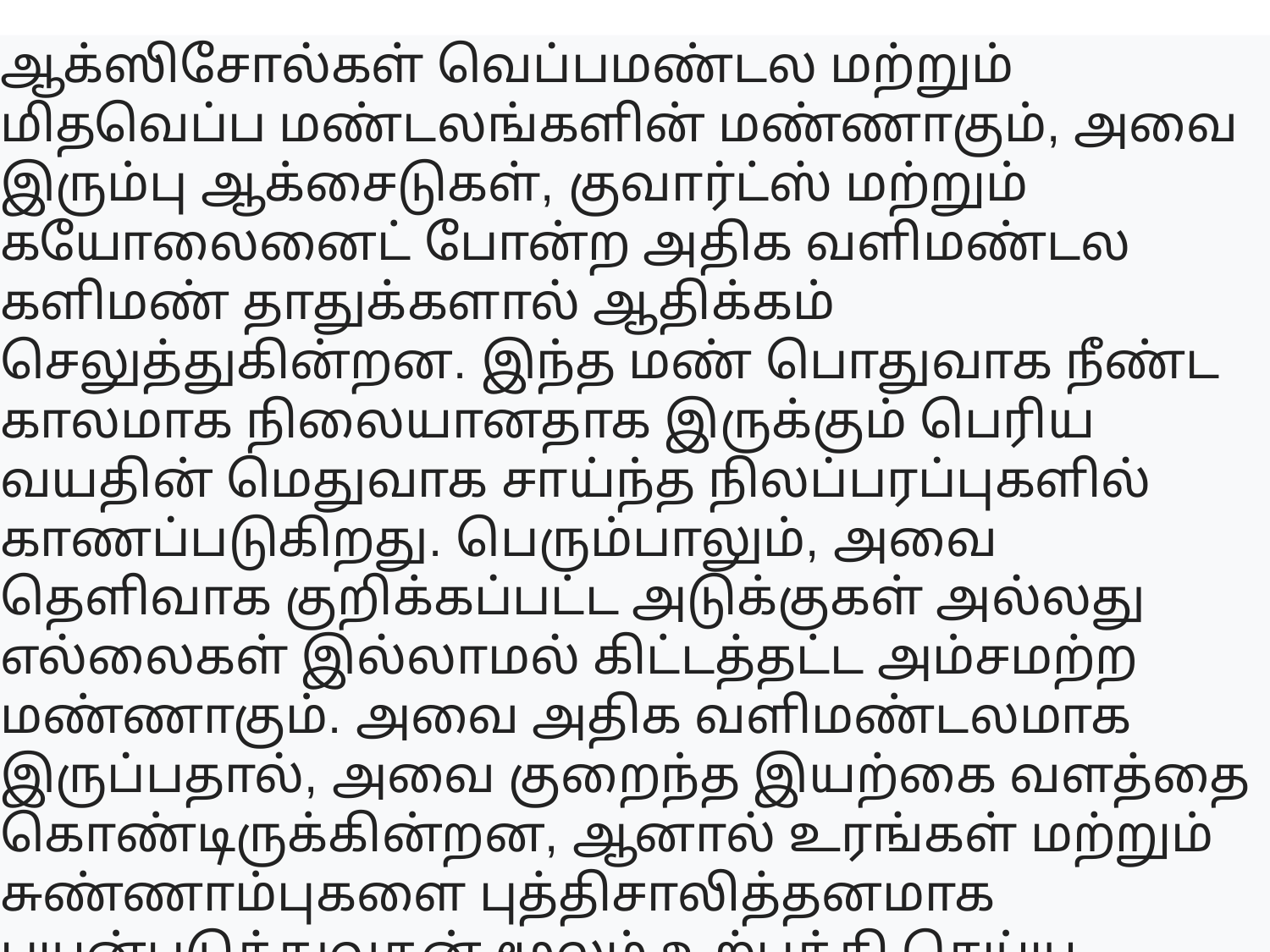

ஆக்ஸிசோல்கள் வெப்பமண்டல மற்றும் மிதவெப்ப மண்டலங்களின் மண்ணாகும், அவை இரும்பு ஆக்சைடுகள், குவார்ட்ஸ் மற்றும் கயோலைனைட் போன்ற அதிக வளிமண்டல களிமண் தாதுக்களால் ஆதிக்கம் செலுத்துகின்றன. இந்த மண் பொதுவாக நீண்ட காலமாக நிலையானதாக இருக்கும் பெரிய வயதின் மெதுவாக சாய்ந்த நிலப்பரப்புகளில் காணப்படுகிறது. பெரும்பாலும், அவை தெளிவாக குறிக்கப்பட்ட அடுக்குகள் அல்லது எல்லைகள் இல்லாமல் கிட்டத்தட்ட அம்சமற்ற மண்ணாகும். அவை அதிக வளிமண்டலமாக இருப்பதால், அவை குறைந்த இயற்கை வளத்தை கொண்டிருக்கின்றன, ஆனால் உரங்கள் மற்றும் சுண்ணாம்புகளை புத்திசாலித்தனமாக பயன்படுத்துவதன் மூலம் உற்பத்தி செய்ய முடியும். பனிப்பாறை இல்லாத நிலப்பரப்பில் சுமார் 8% ஆக்சிசோல்கள் காணப்படுகின்றன.